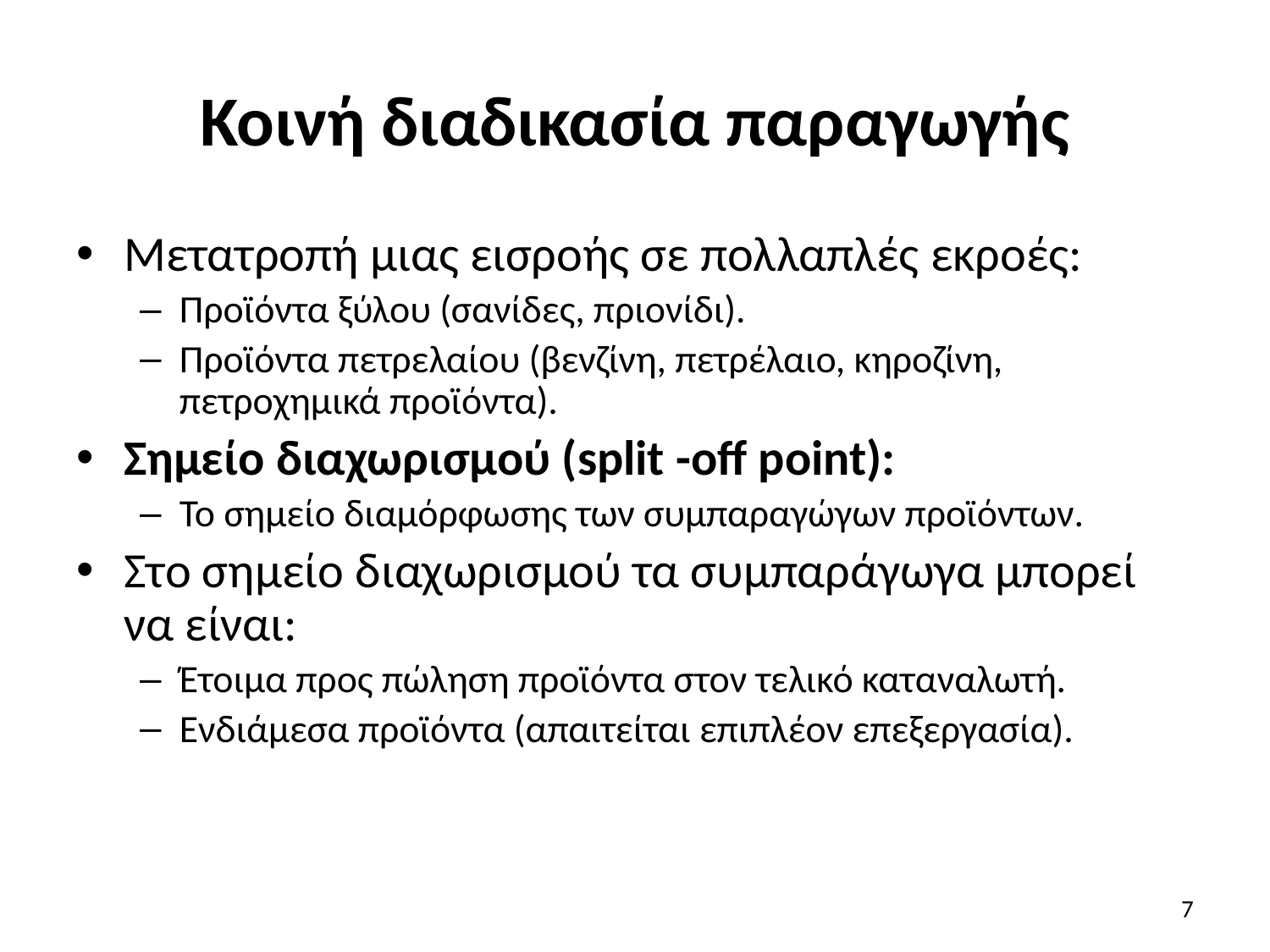

# Κοινή διαδικασία παραγωγής
Μετατροπή μιας εισροής σε πολλαπλές εκροές:
Προϊόντα ξύλου (σανίδες, πριονίδι).
Προϊόντα πετρελαίου (βενζίνη, πετρέλαιο, κηροζίνη, πετροχημικά προϊόντα).
Σημείο διαχωρισμού (split -off point):
Το σημείο διαμόρφωσης των συμπαραγώγων προϊόντων.
Στο σημείο διαχωρισμού τα συμπαράγωγα μπορεί να είναι:
Έτοιμα προς πώληση προϊόντα στον τελικό καταναλωτή.
Ενδιάμεσα προϊόντα (απαιτείται επιπλέον επεξεργασία).
7